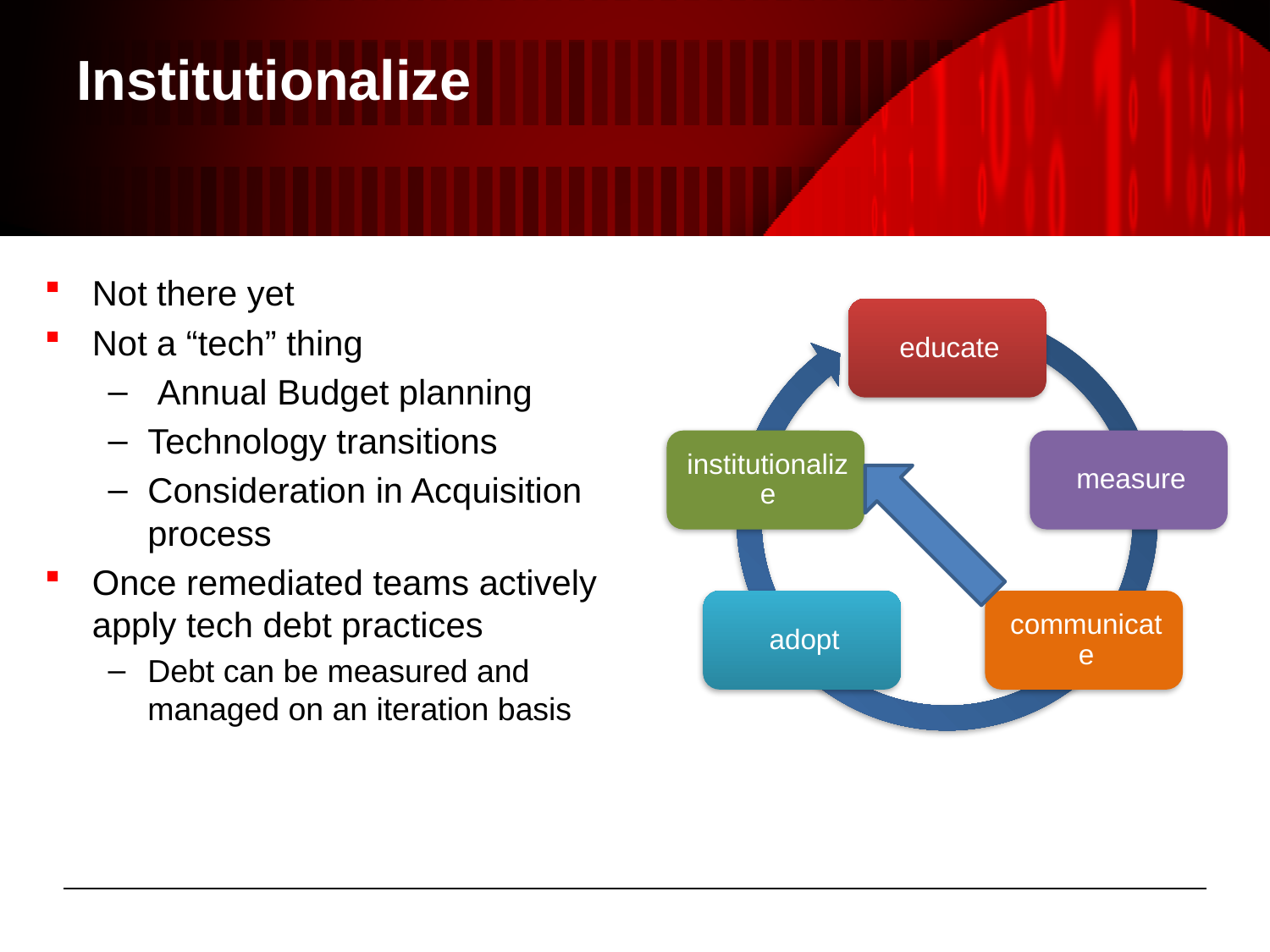

# Institutionalize
educate
measure
communicate
adopt
institutionalize

Not there yet
Not a “tech” thing
 Annual Budget planning
Technology transitions
Consideration in Acquisition process
Once remediated teams actively apply tech debt practices
Debt can be measured and  managed on an iteration basis